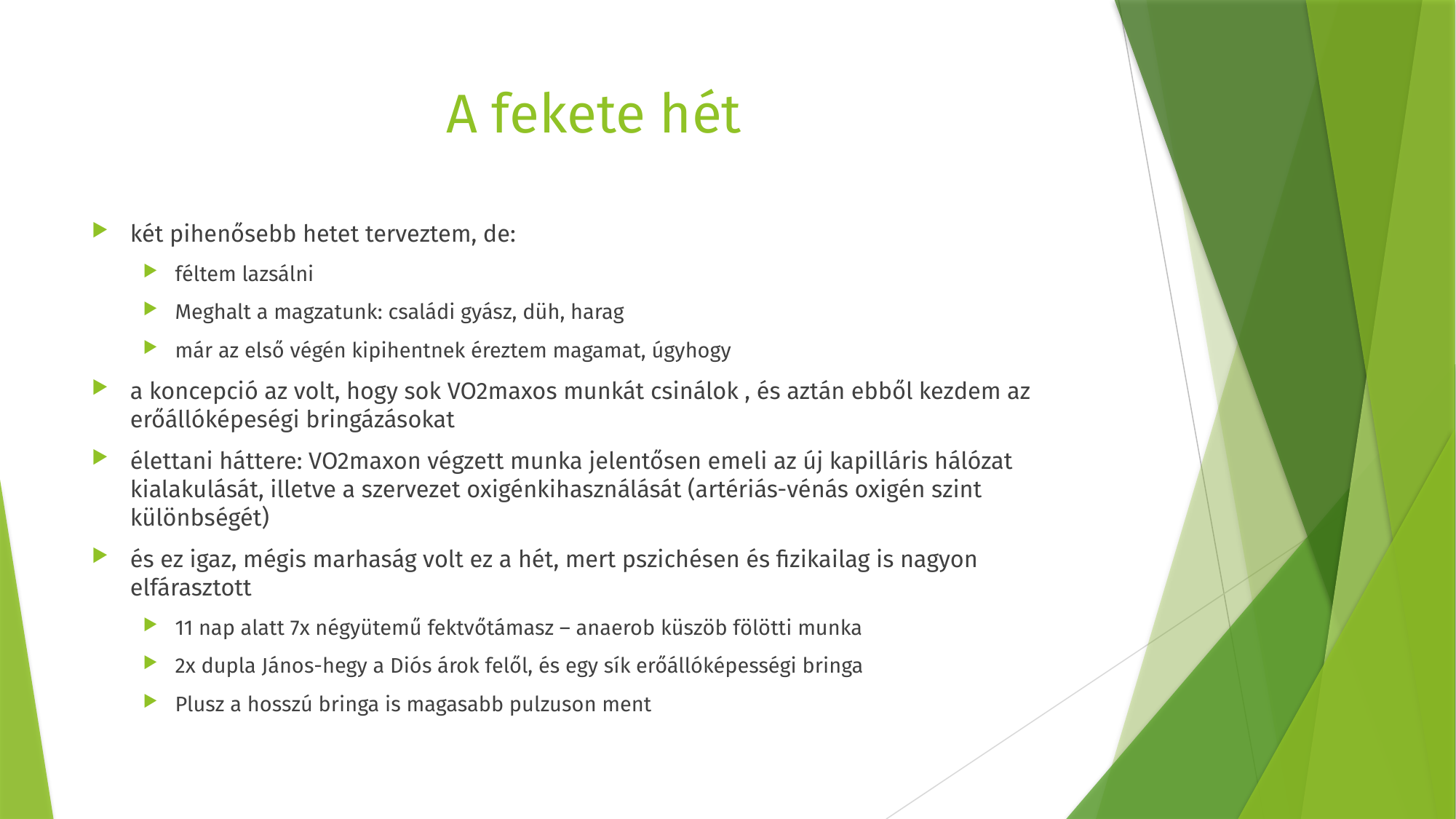

# A fekete hét
két pihenősebb hetet terveztem, de:
féltem lazsálni
Meghalt a magzatunk: családi gyász, düh, harag
már az első végén kipihentnek éreztem magamat, úgyhogy
a koncepció az volt, hogy sok VO2maxos munkát csinálok , és aztán ebből kezdem az erőállóképeségi bringázásokat
élettani háttere: VO2maxon végzett munka jelentősen emeli az új kapilláris hálózat kialakulását, illetve a szervezet oxigénkihasználását (artériás-vénás oxigén szint különbségét)
és ez igaz, mégis marhaság volt ez a hét, mert pszichésen és fizikailag is nagyon elfárasztott
11 nap alatt 7x négyütemű fektvőtámasz – anaerob küszöb fölötti munka
2x dupla János-hegy a Diós árok felől, és egy sík erőállóképességi bringa
Plusz a hosszú bringa is magasabb pulzuson ment